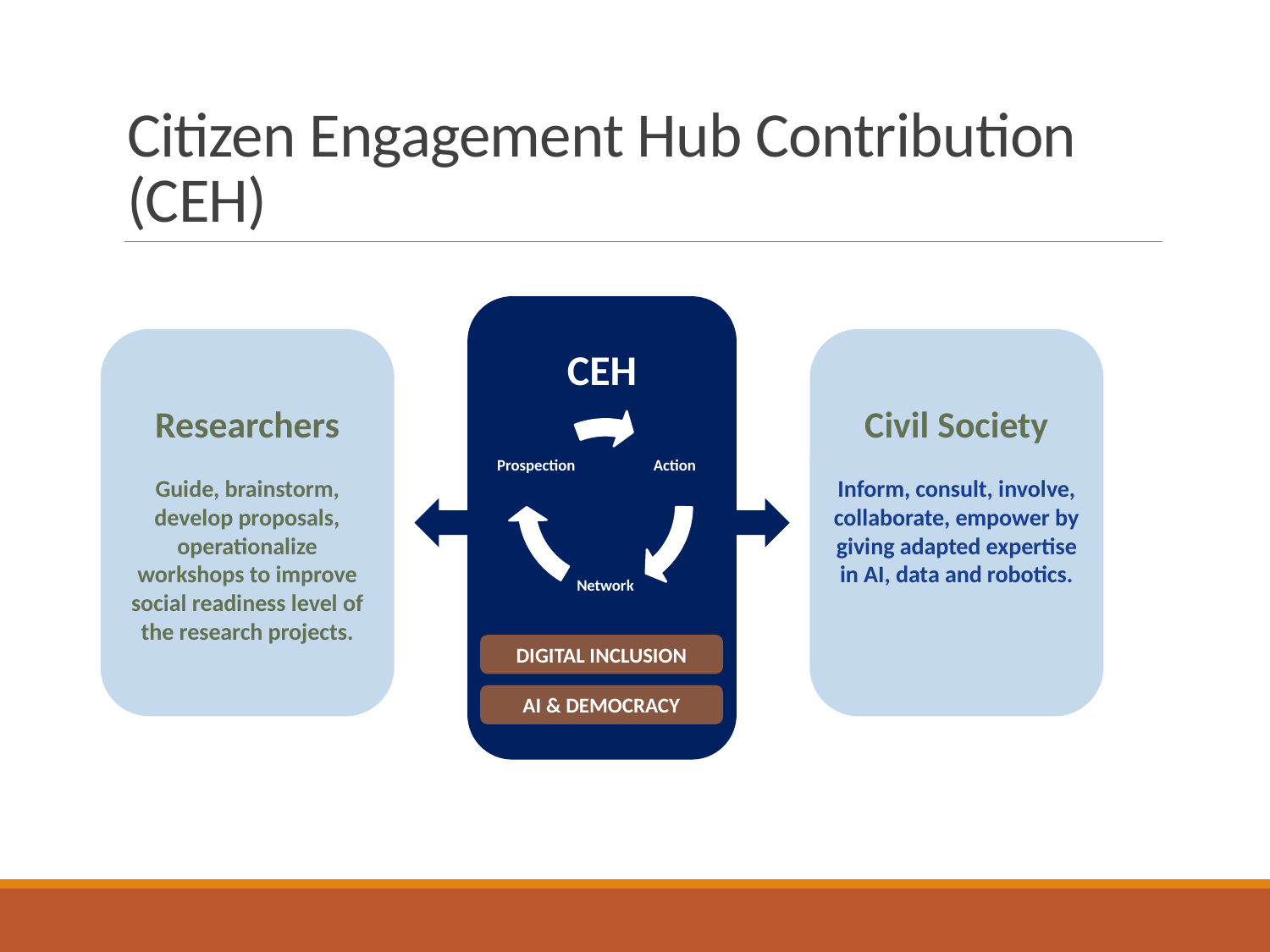

# Citizen Engagement Hub Contribution (CEH)

CEH

Researchers

Guide, brainstorm, develop proposals, operationalize workshops to improve social readiness level of the research projects.

Civil Society

Inform, consult, involve, collaborate, empower by giving adapted expertise in AI, data and robotics.

Action
Network
Prospection

CEH + flagship
DIGITAL INCLUSION
AI & DEMOCRACY